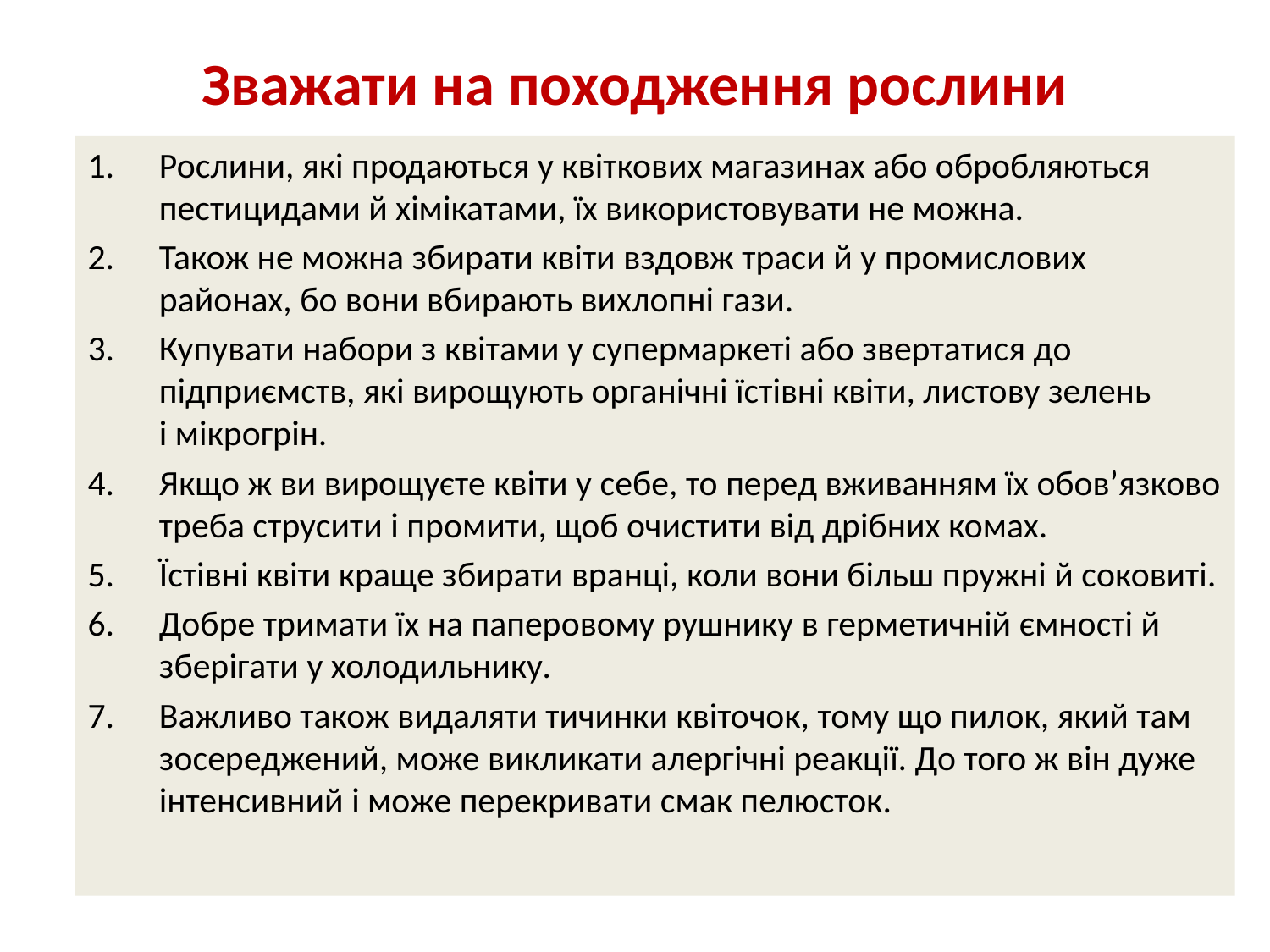

# Зважати на походження рослини
Рослини, які продаються у квіткових магазинах або обробляються пестицидами й хімікатами, їх використовувати не можна.
Також не можна збирати квіти вздовж траси й у промислових районах, бо вони вбирають вихлопні гази.
Купувати набори з квітами у супермаркеті або звертатися до підприємств, які вирощують органічні їстівні квіти, листову зелень і мікрогрін.
Якщо ж ви вирощуєте квіти у себе, то перед вживанням їх обов’язково треба струсити і промити, щоб очистити від дрібних комах.
Їстівні квіти краще збирати вранці, коли вони більш пружні й соковиті.
Добре тримати їх на паперовому рушнику в герметичній ємності й зберігати у холодильнику.
Важливо також видаляти тичинки квіточок, тому що пилок, який там зосереджений, може викликати алергічні реакції. До того ж він дуже інтенсивний і може перекривати смак пелюсток.